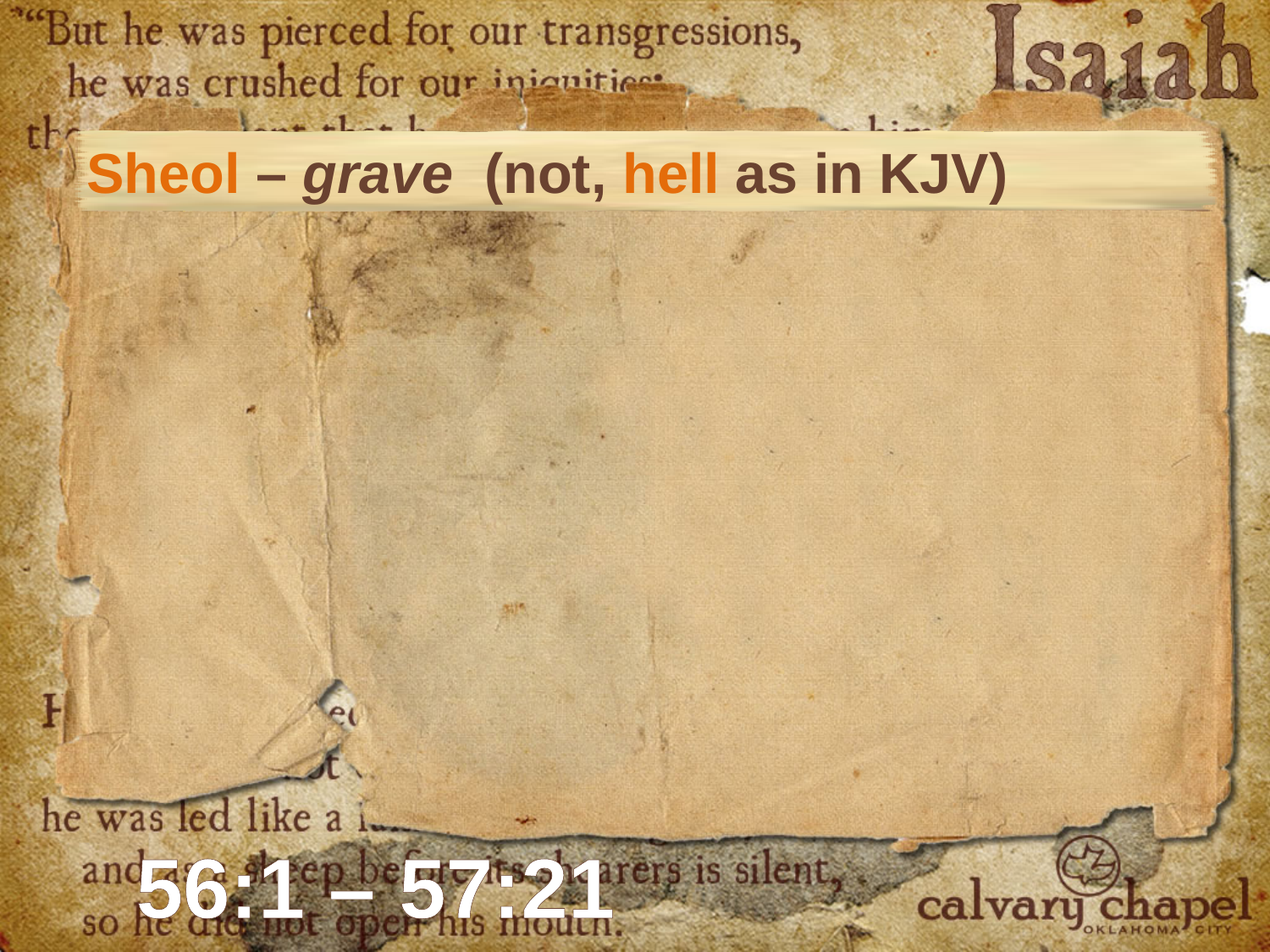

Sheol – grave  (not, hell as in KJV)
56:1 – 57:21